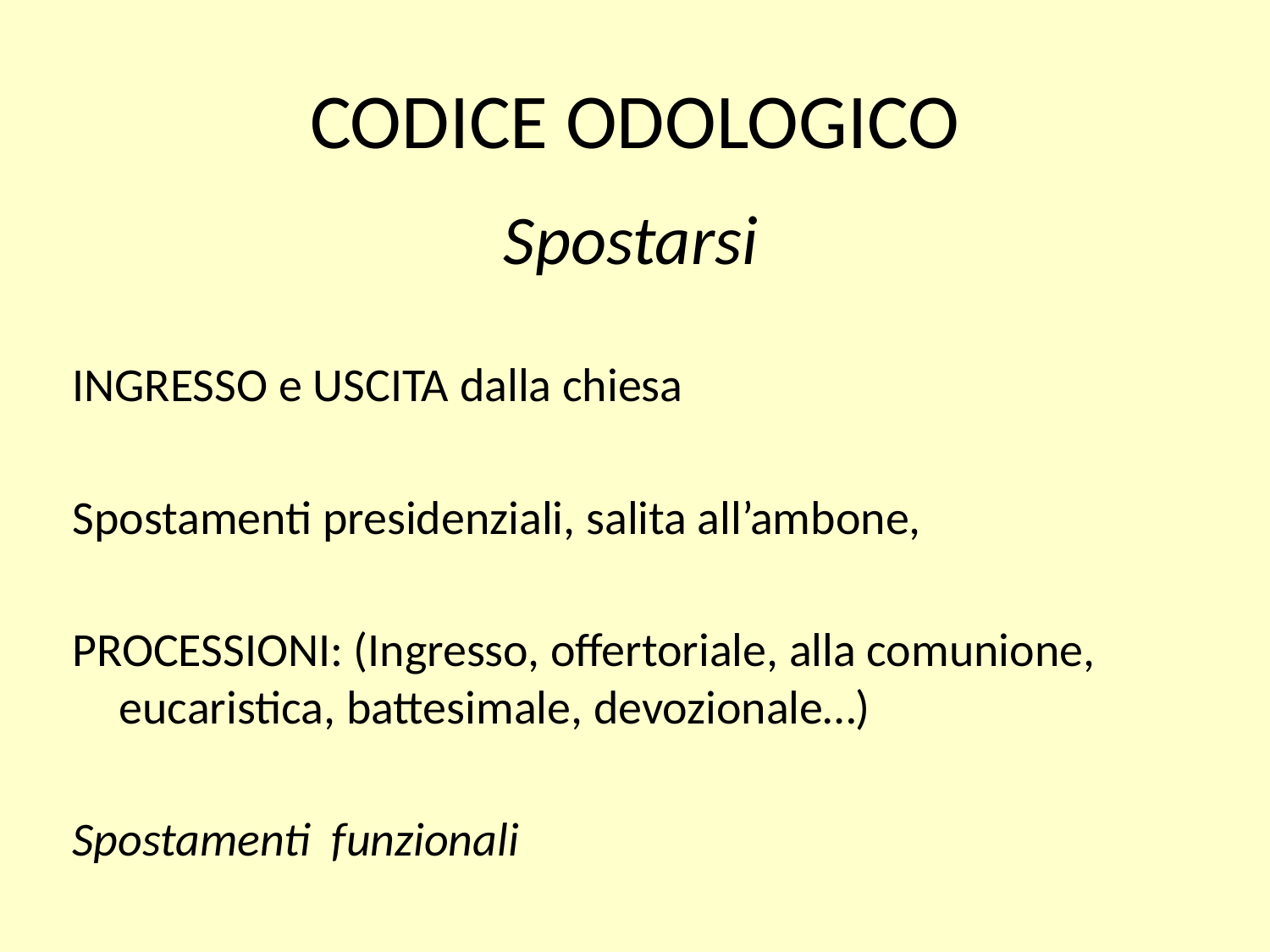

# CODICE ODOLOGICO
Spostarsi

INGRESSO e USCITA dalla chiesa

Spostamenti presidenziali, salita all’ambone,

PROCESSIONI: (Ingresso, offertoriale, alla comunione, eucaristica, battesimale, devozionale…)

Spostamenti  funzionali